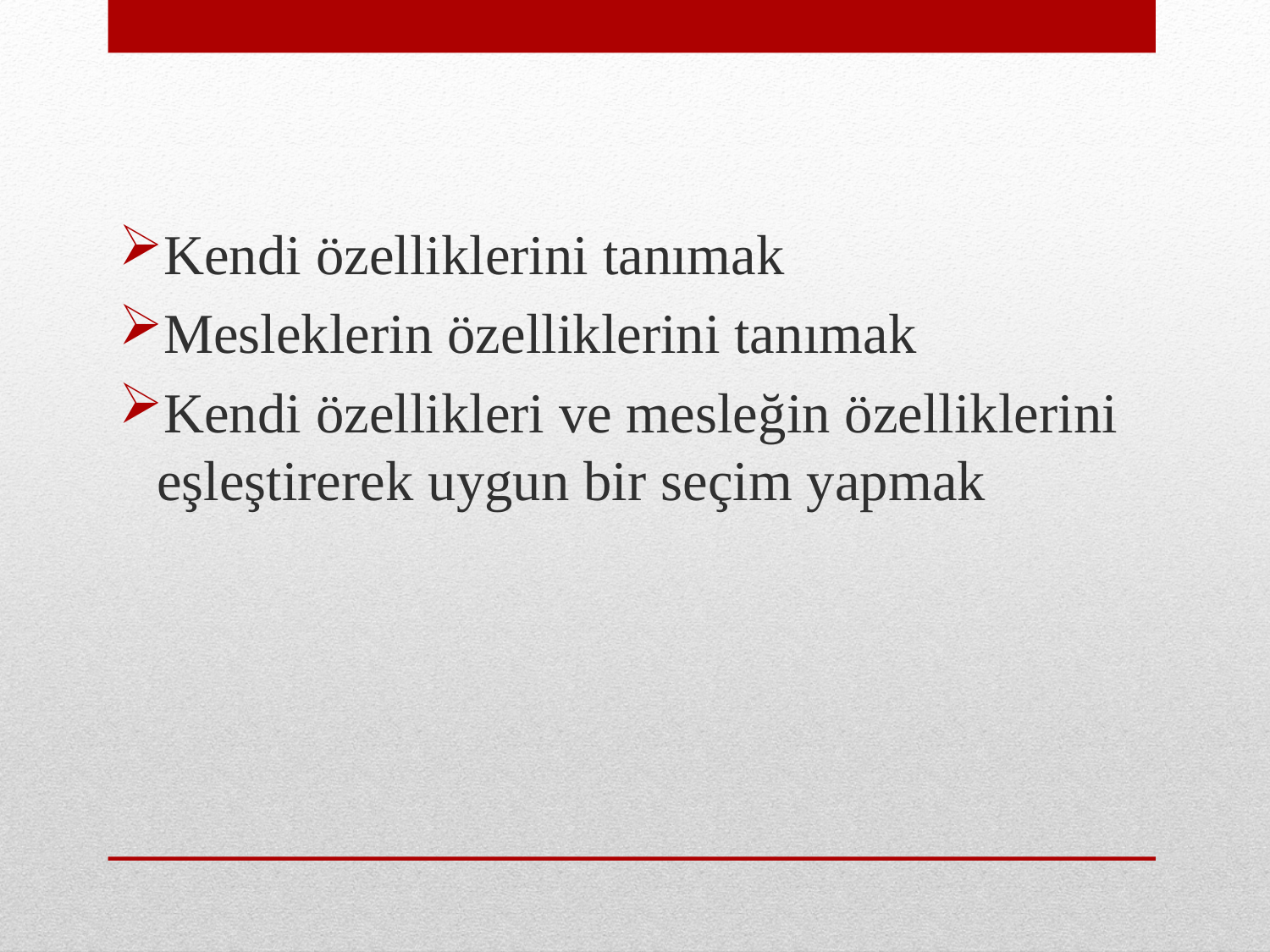

Kendi özelliklerini tanımak
Mesleklerin özelliklerini tanımak
Kendi özellikleri ve mesleğin özelliklerini eşleştirerek uygun bir seçim yapmak
#